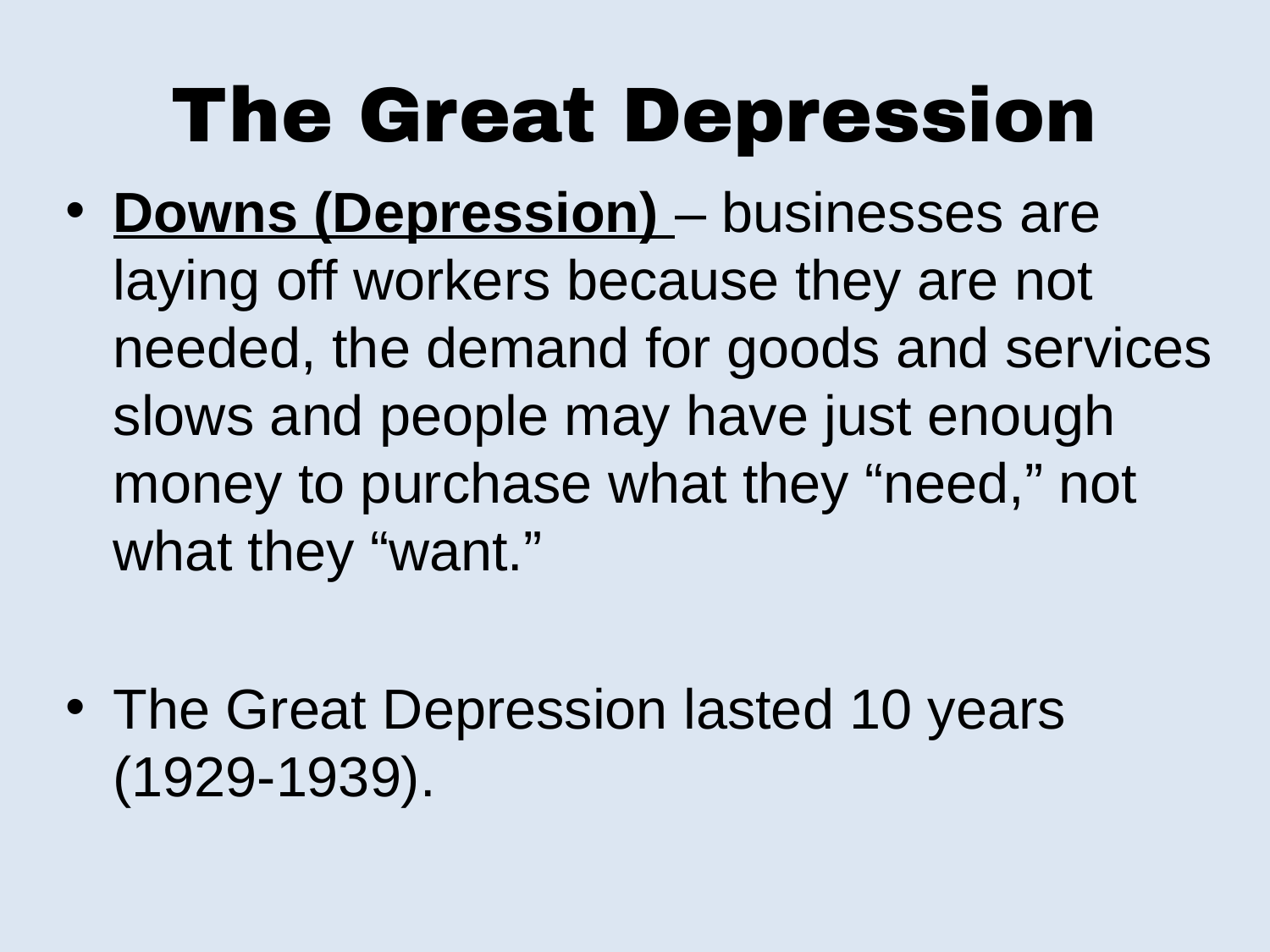

# The Great Depression
Downs (Depression) – businesses are laying off workers because they are not needed, the demand for goods and services slows and people may have just enough money to purchase what they “need,” not what they “want.”

The Great Depression lasted 10 years (1929-1939).